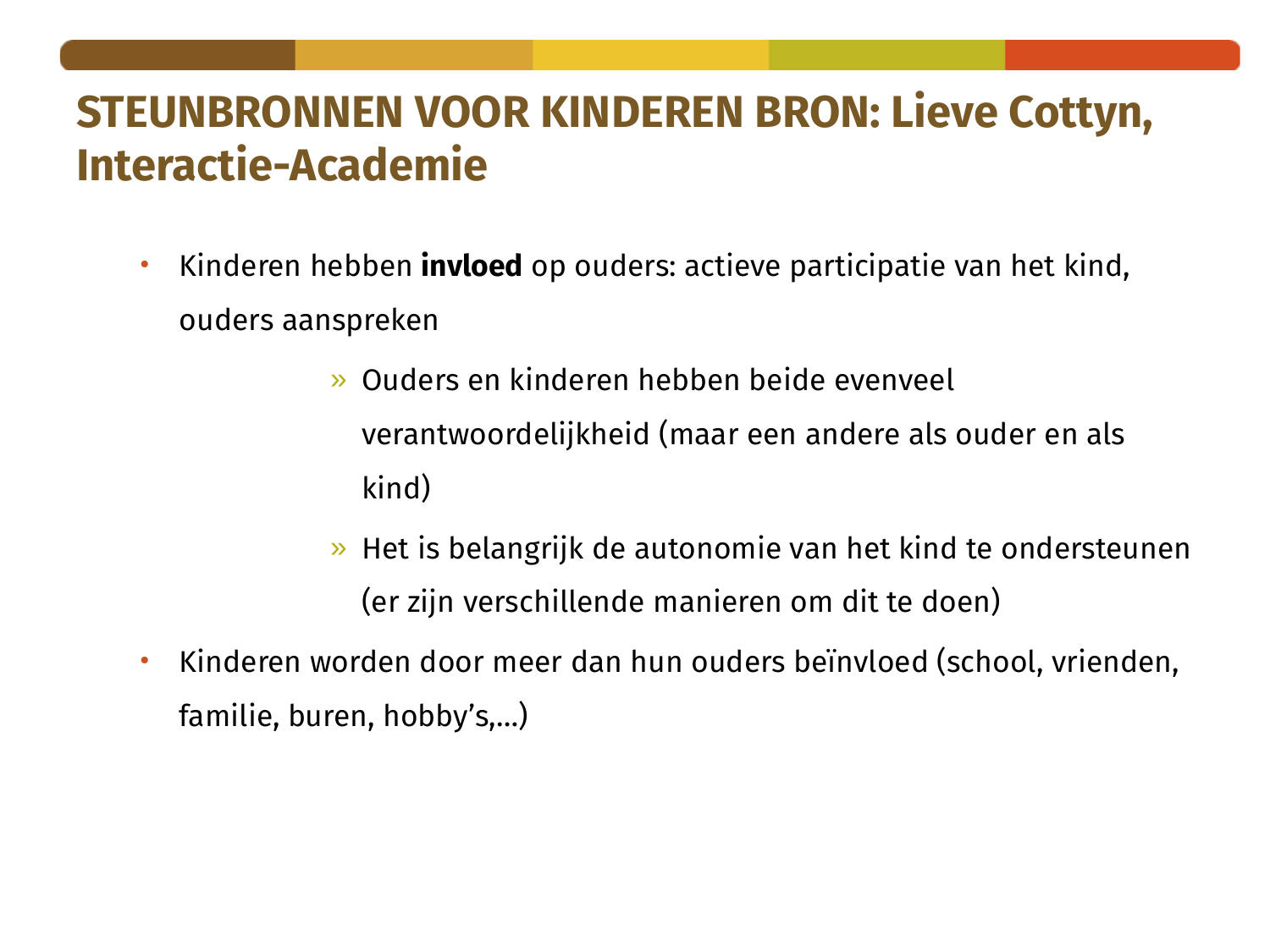

# STEUNBRONNEN VOOR KINDEREN BRON: Lieve Cottyn, Interactie-Academie
Kinderen hebben invloed op ouders: actieve participatie van het kind, ouders aanspreken
Ouders en kinderen hebben beide evenveel verantwoordelijkheid (maar een andere als ouder en als kind)
Het is belangrijk de autonomie van het kind te ondersteunen (er zijn verschillende manieren om dit te doen)
Kinderen worden door meer dan hun ouders beïnvloed (school, vrienden, familie, buren, hobby’s,…)